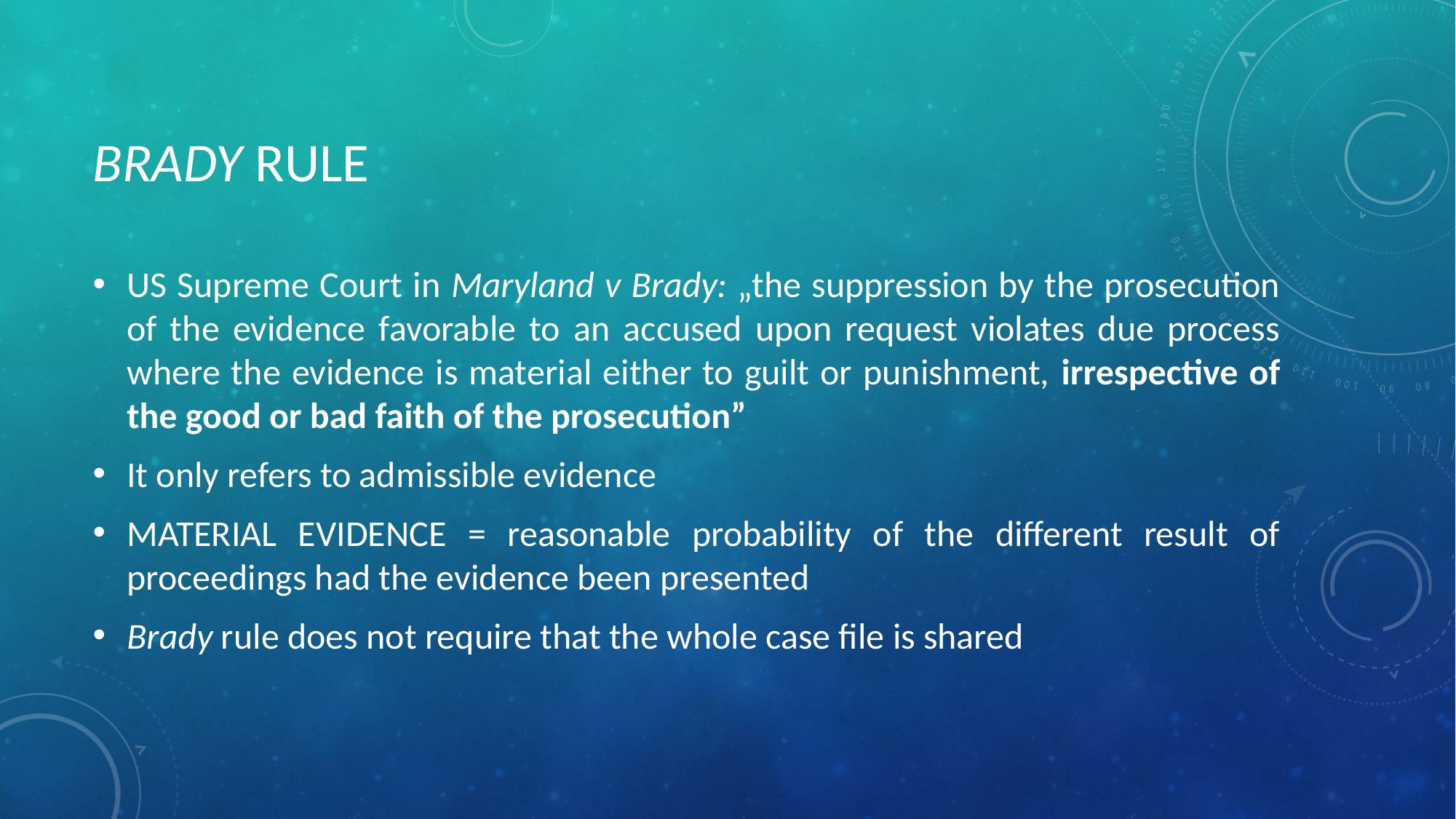

# BRADY RULE
US Supreme Court in Maryland v Brady: „the suppression by the prosecution of the evidence favorable to an accused upon request violates due process where the evidence is material either to guilt or punishment, irrespective of the good or bad faith of the prosecution”
It only refers to admissible evidence
MATERIAL EVIDENCE = reasonable probability of the different result of proceedings had the evidence been presented
Brady rule does not require that the whole case file is shared